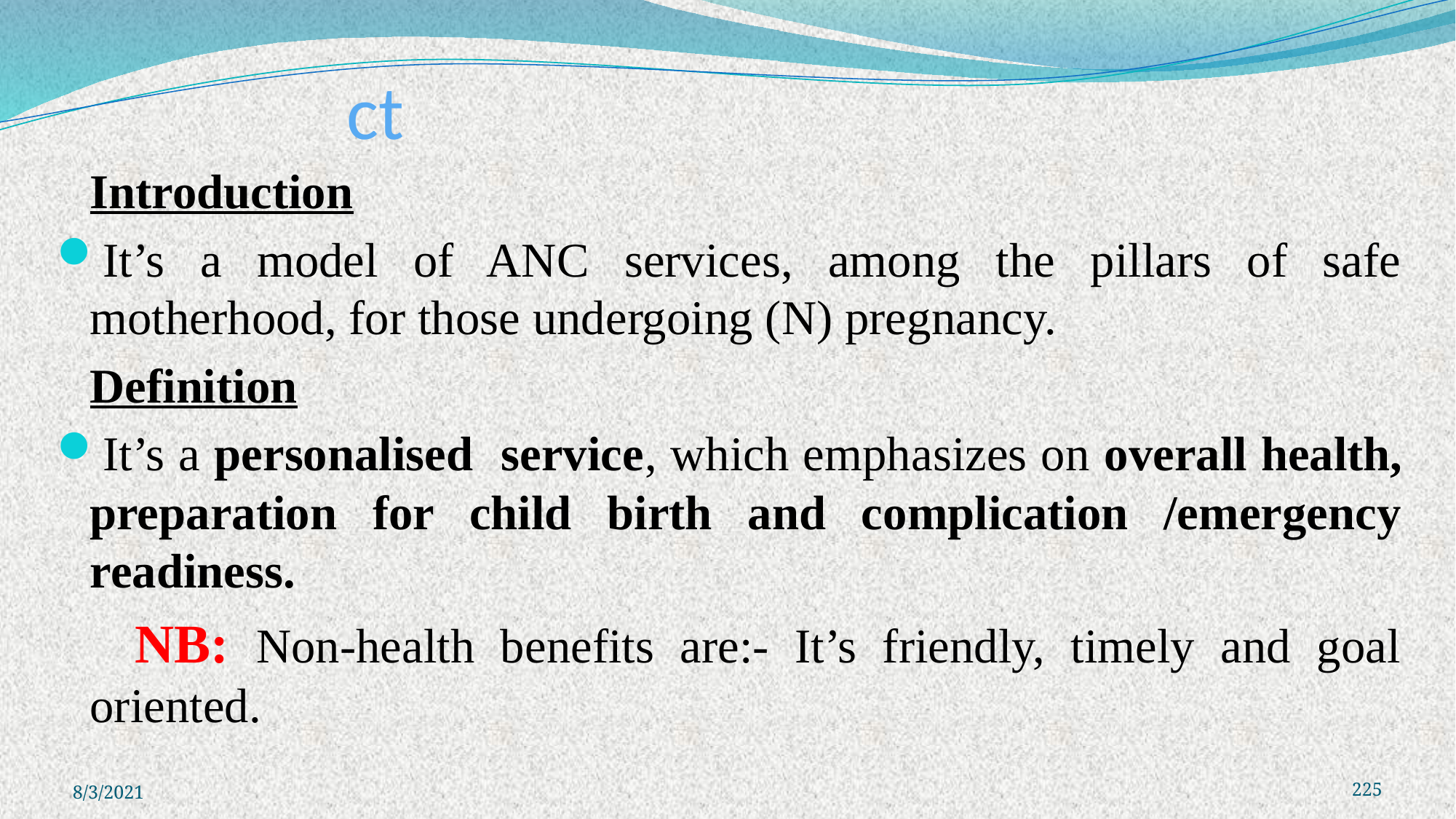

# ct
	Introduction
It’s a model of ANC services, among the pillars of safe motherhood, for those undergoing (N) pregnancy.
	Definition
It’s a personalised  service, which emphasizes on overall health, preparation for child birth and complication /emergency readiness.
   NB: Non-health benefits are:- It’s friendly, timely and goal oriented.
8/3/2021
225